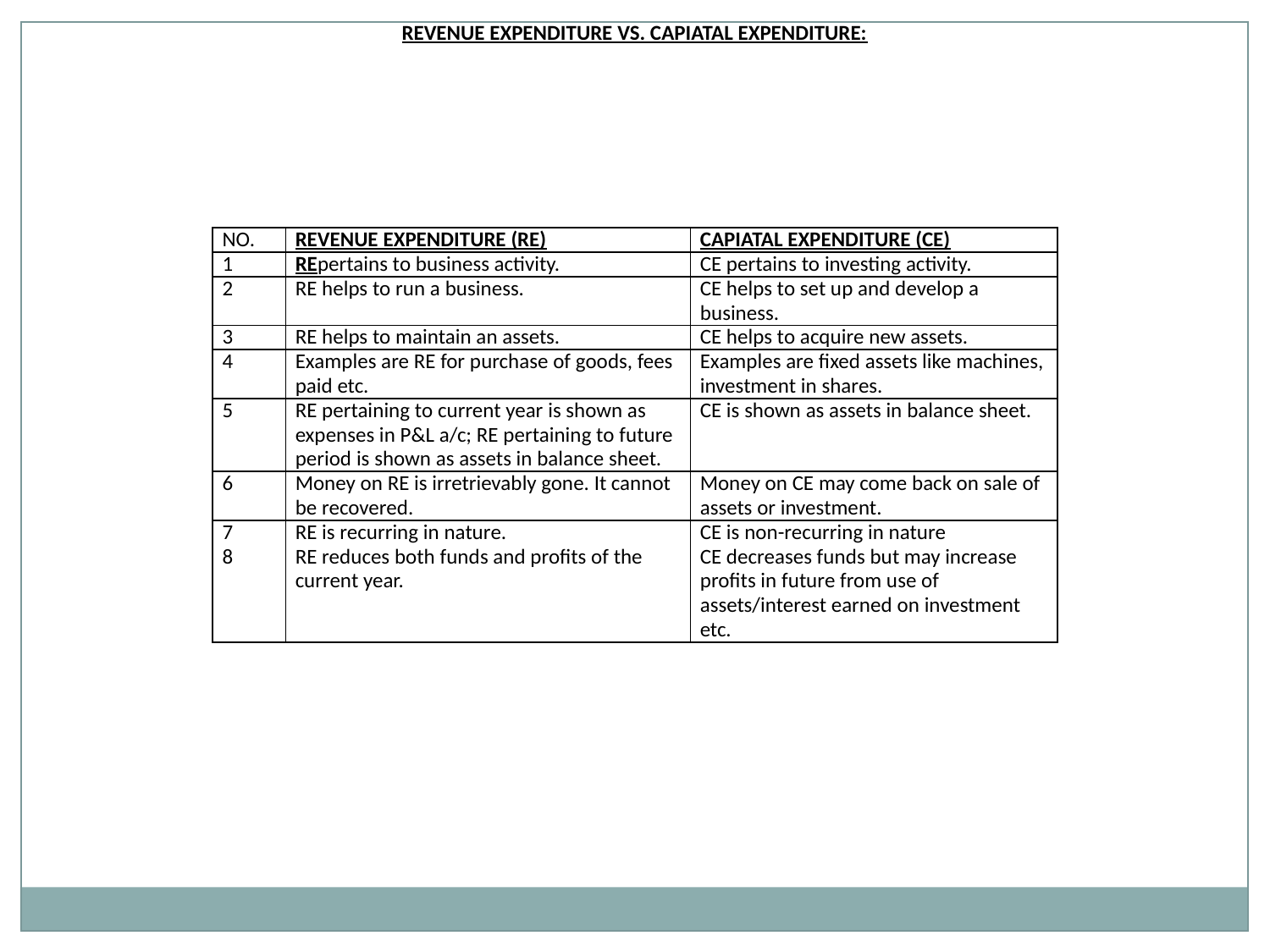

REVENUE EXPENDITURE VS. CAPIATAL EXPENDITURE:
| NO. | REVENUE EXPENDITURE (RE) | CAPIATAL EXPENDITURE (CE) |
| --- | --- | --- |
| 1 | REpertains to business activity. | CE pertains to investing activity. |
| 2 | RE helps to run a business. | CE helps to set up and develop a business. |
| 3 | RE helps to maintain an assets. | CE helps to acquire new assets. |
| 4 | Examples are RE for purchase of goods, fees paid etc. | Examples are fixed assets like machines, investment in shares. |
| 5 | RE pertaining to current year is shown as expenses in P&L a/c; RE pertaining to future period is shown as assets in balance sheet. | CE is shown as assets in balance sheet. |
| 6 | Money on RE is irretrievably gone. It cannot be recovered. | Money on CE may come back on sale of assets or investment. |
| 7 8 | RE is recurring in nature. RE reduces both funds and profits of the current year. | CE is non-recurring in nature CE decreases funds but may increase profits in future from use of assets/interest earned on investment etc. |